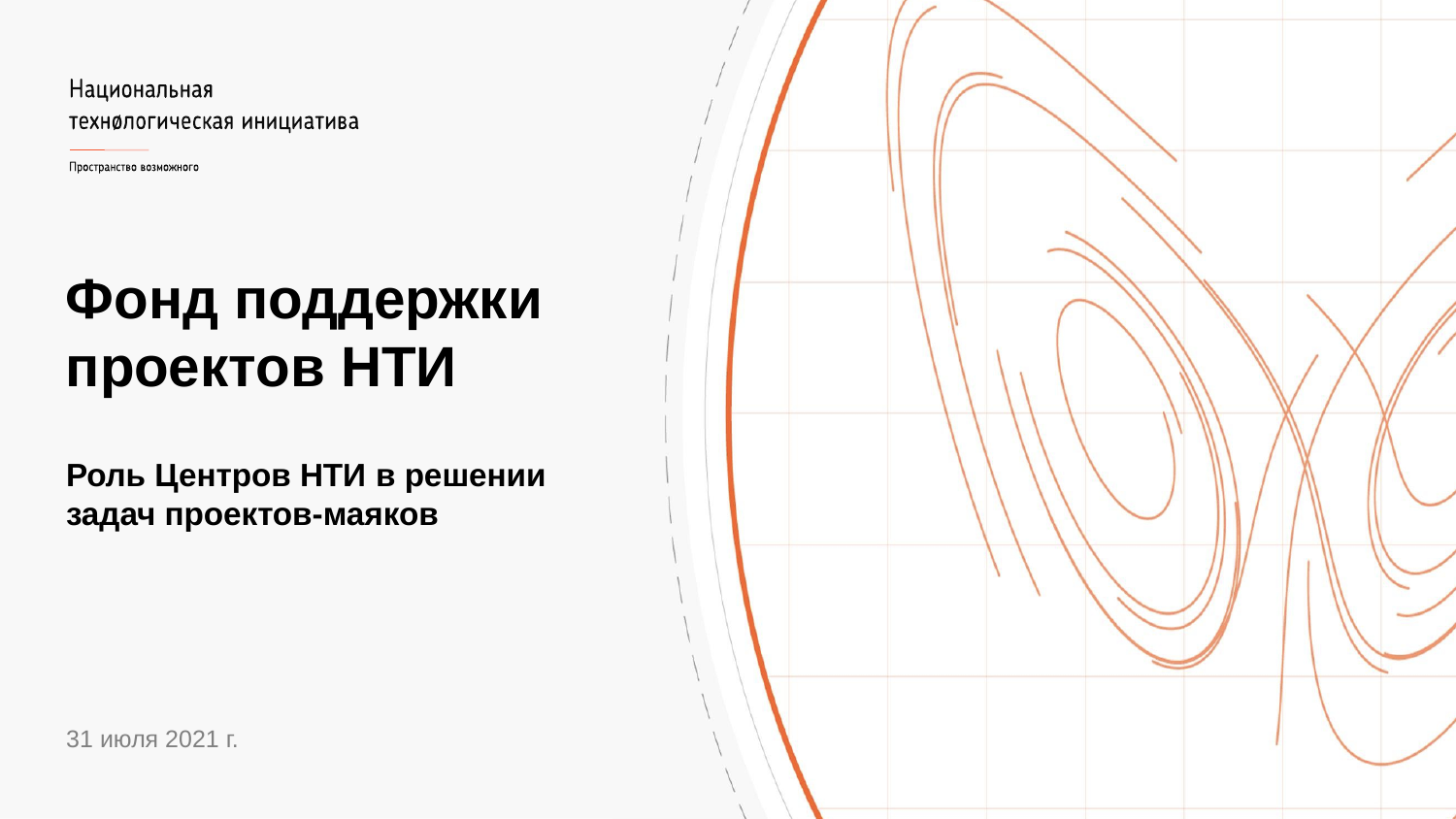

Фонд поддержки проектов НТИ
Роль Центров НТИ в решении задач проектов-маяков
31 июля 2021 г.